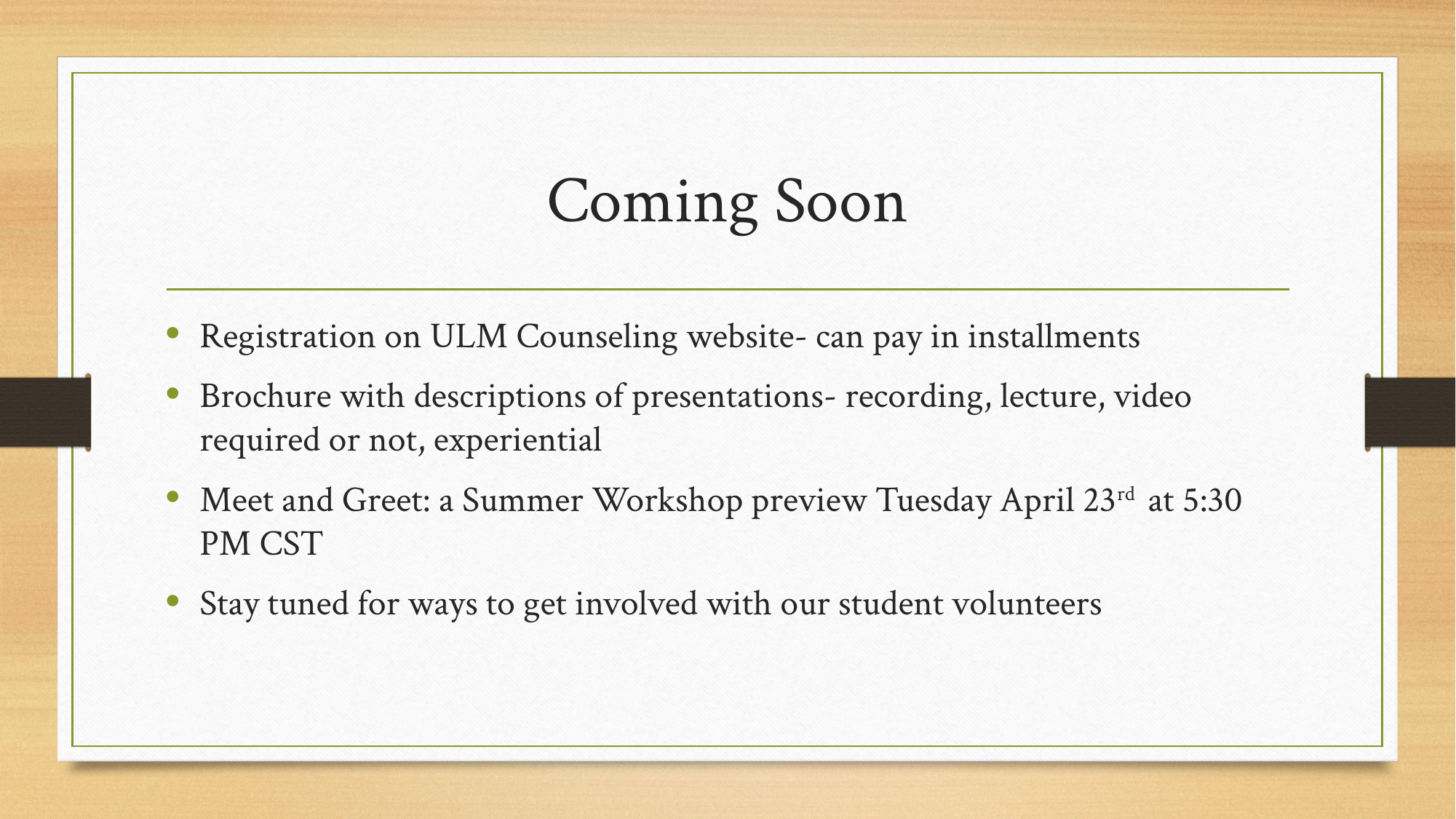

# Coming Soon
Registration on ULM Counseling website- can pay in installments
Brochure with descriptions of presentations- recording, lecture, video required or not, experiential
Meet and Greet: a Summer Workshop preview Tuesday April 23rd  at 5:30 PM CST
Stay tuned for ways to get involved with our student volunteers